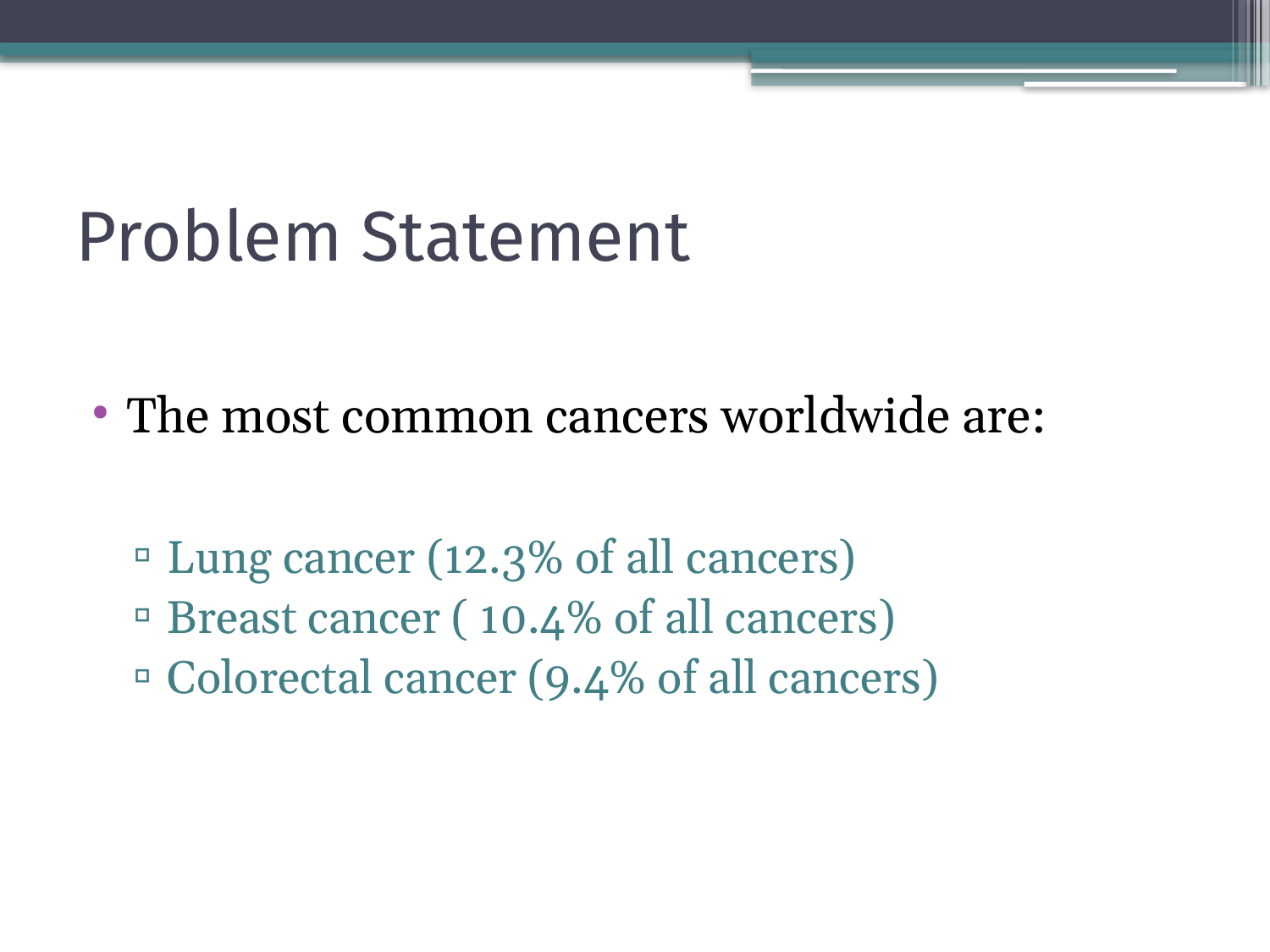

# Problem Statement

The most common cancers worldwide are:

Lung cancer (12.3% of all cancers)
Breast cancer ( 10.4% of all cancers)
Colorectal cancer (9.4% of all cancers)